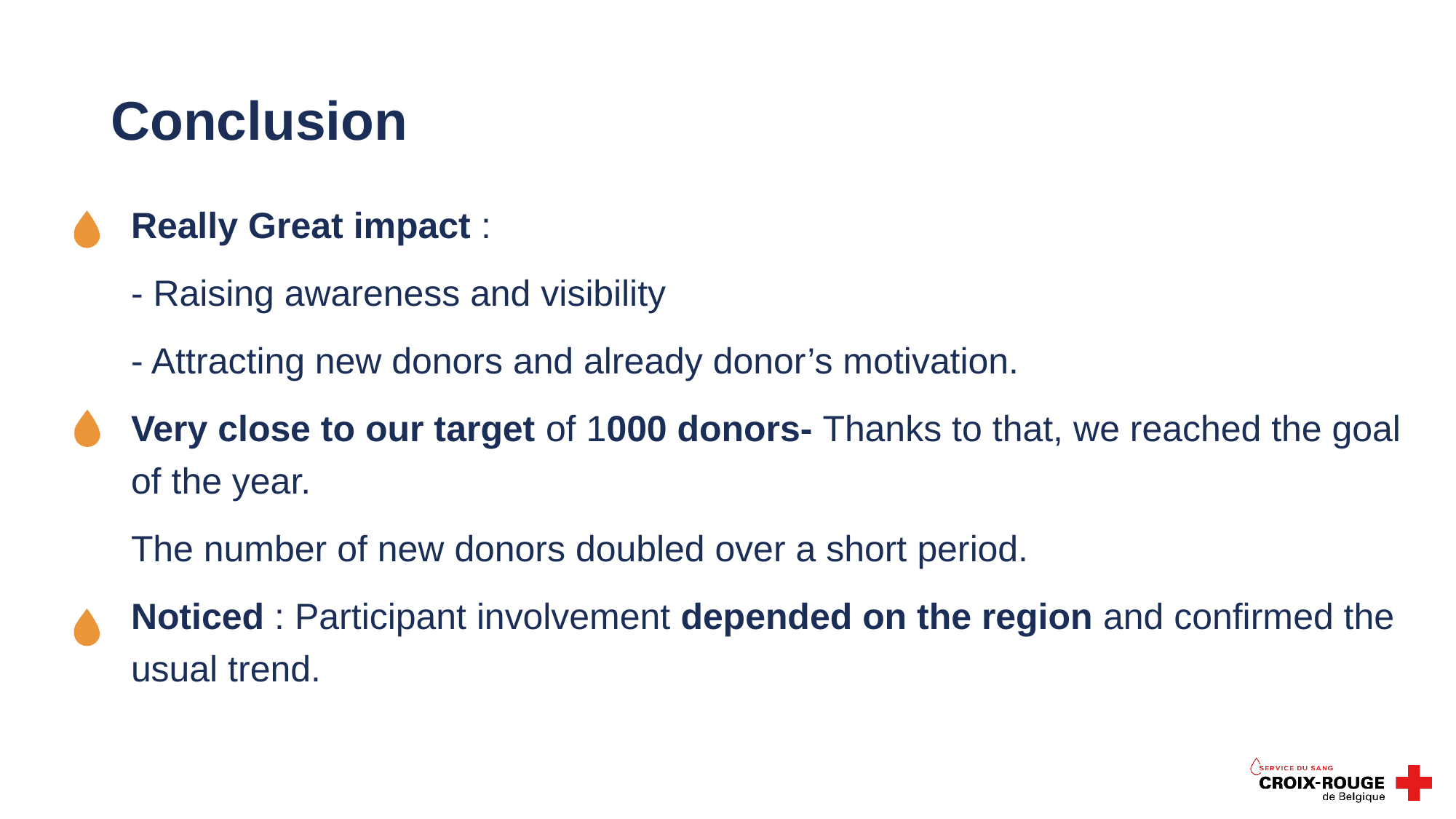

# Conclusion
Really Great impact :
- Raising awareness and visibility
- Attracting new donors and already donor’s motivation.
Very close to our target of 1000 donors- Thanks to that, we reached the goal of the year.
The number of new donors doubled over a short period.
Noticed : Participant involvement depended on the region and confirmed the usual trend.